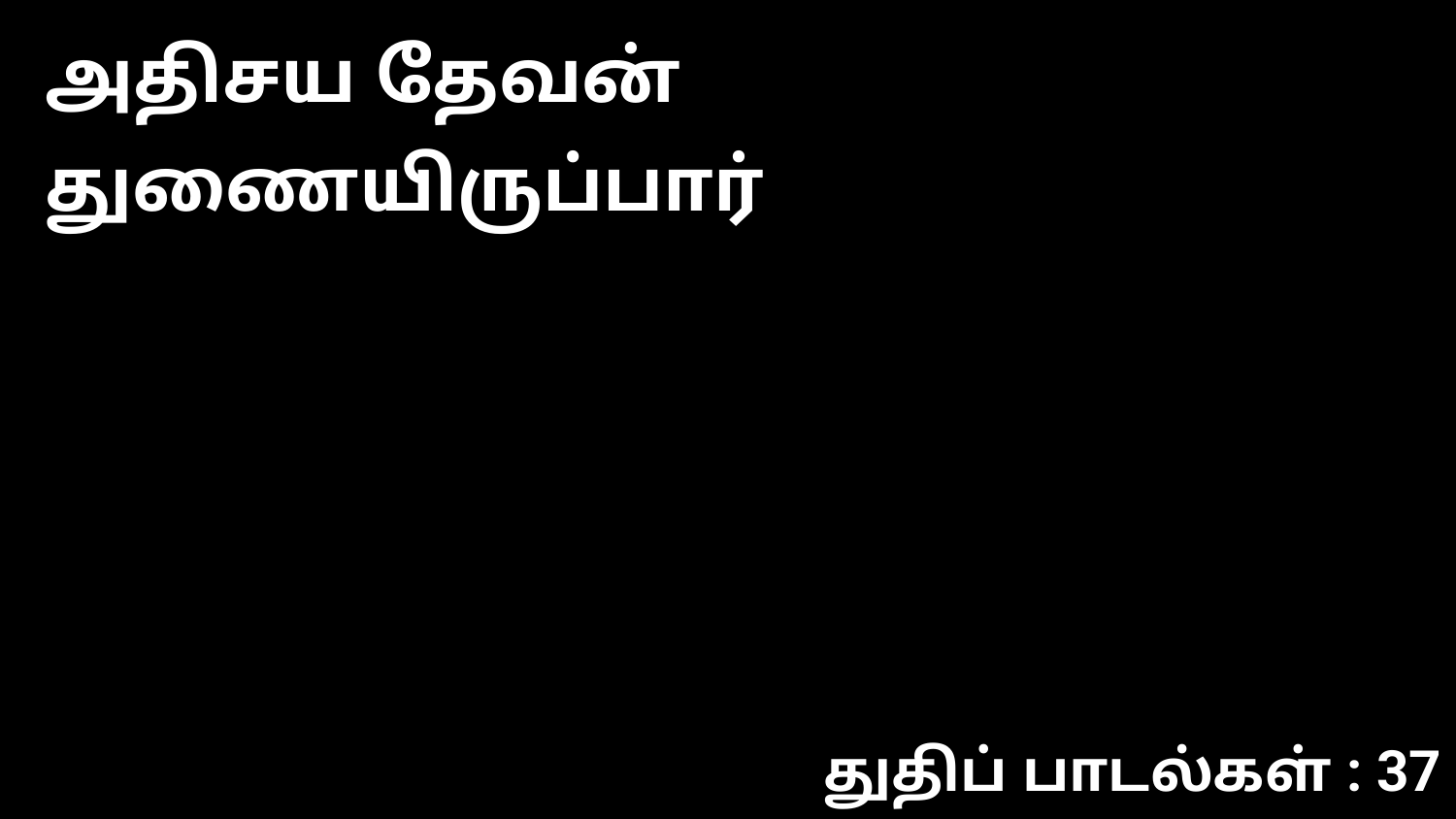

அதிசய தேவன் துணையிருப்பார்
துதிப் பாடல்கள் : 37